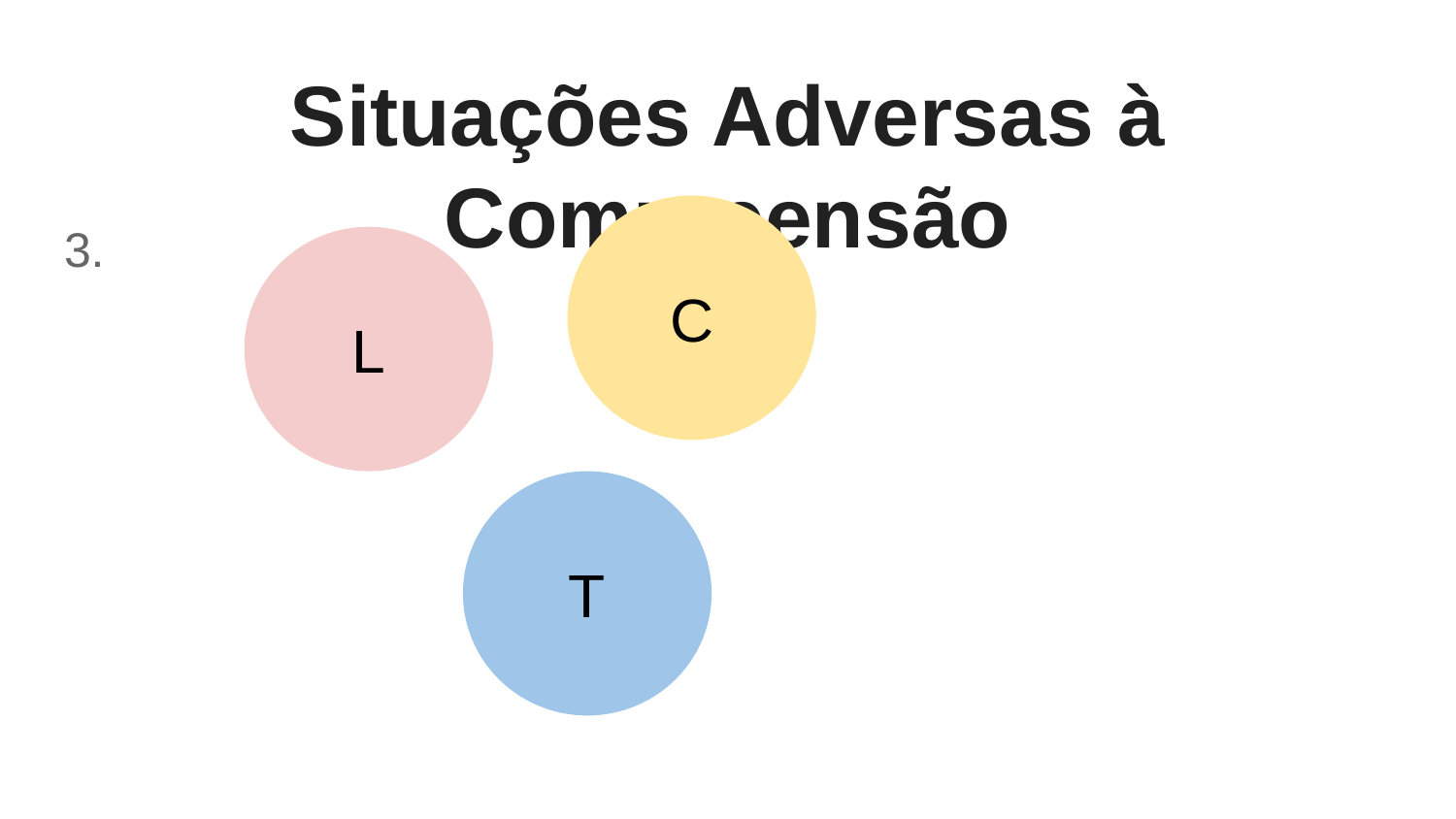

# Situações Adversas à Compreensão
3.
C
L
T